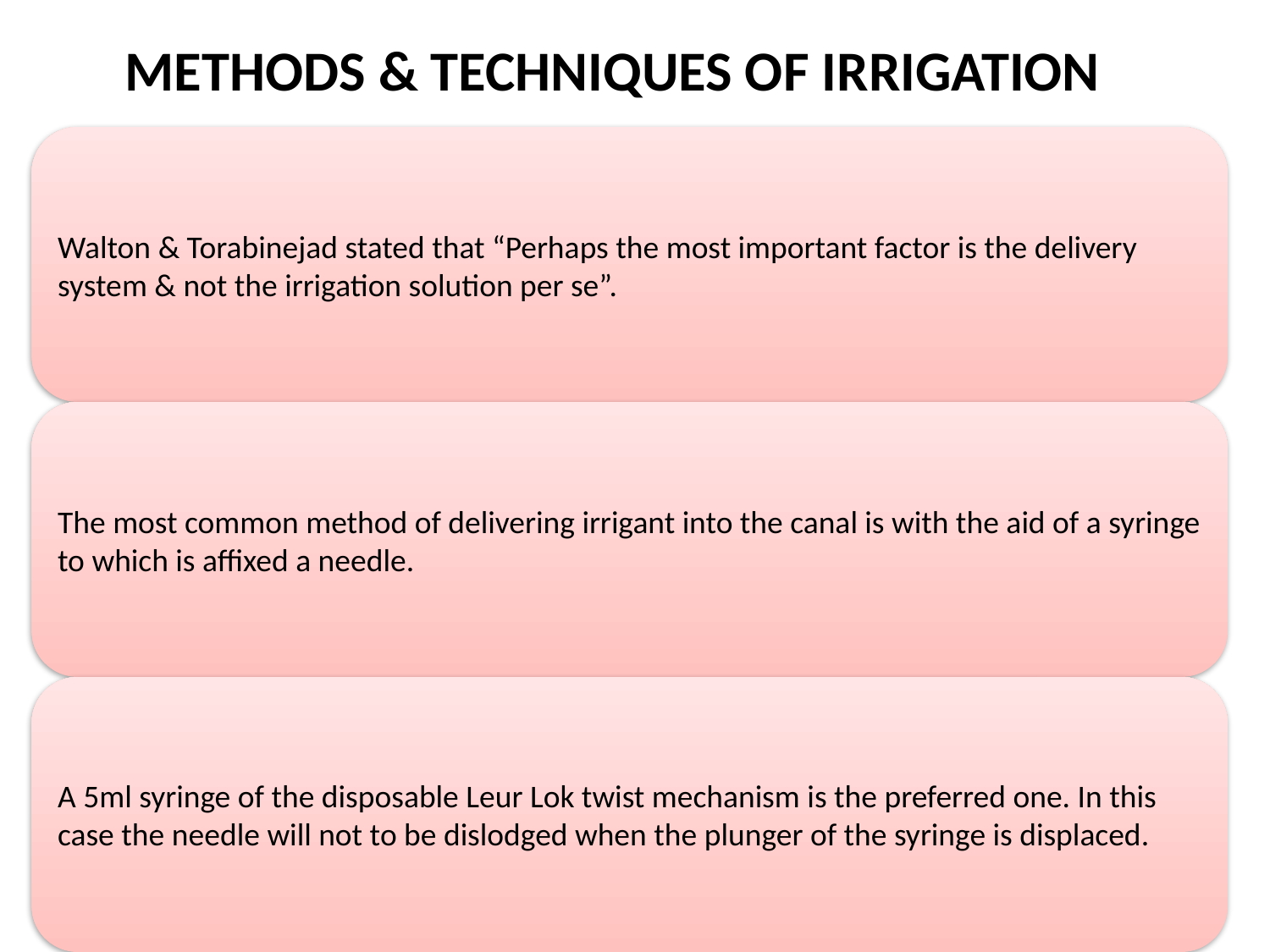

# METHODS & TECHNIQUES OF IRRIGATION
Walton & Torabinejad stated that “Perhaps the most important factor is the delivery system & not the irrigation solution per se”.
The most common method of delivering irrigant into the canal is with the aid of a syringe to which is affixed a needle.
A 5ml syringe of the disposable Leur Lok twist mechanism is the preferred one. In this case the needle will not to be dislodged when the plunger of the syringe is displaced.